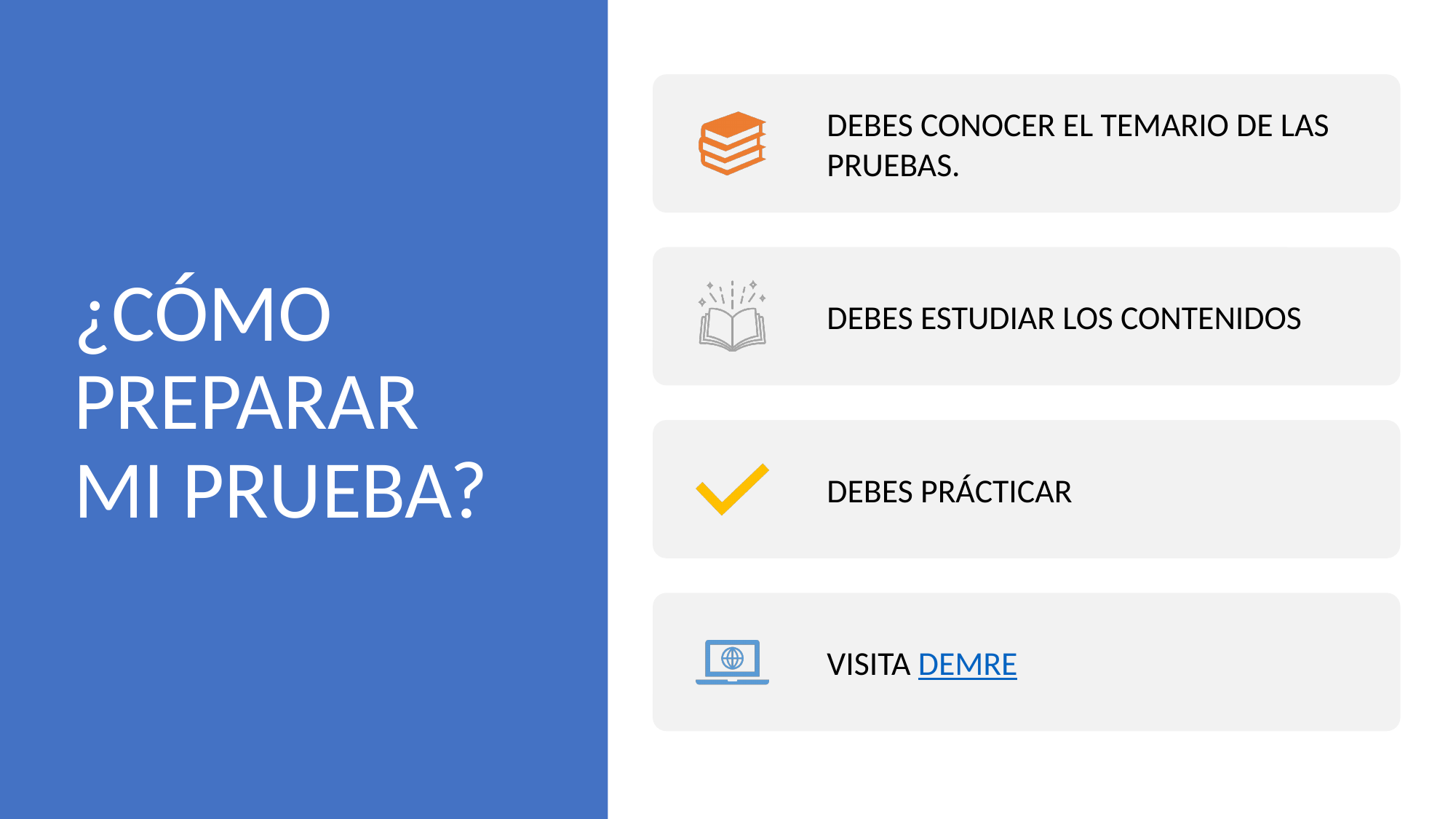

# ¿CÓMO PREPARAR MI PRUEBA?
DEBES CONOCER EL TEMARIO DE LAS PRUEBAS.
DEBES ESTUDIAR LOS CONTENIDOS
DEBES PRÁCTICAR
VISITA DEMRE